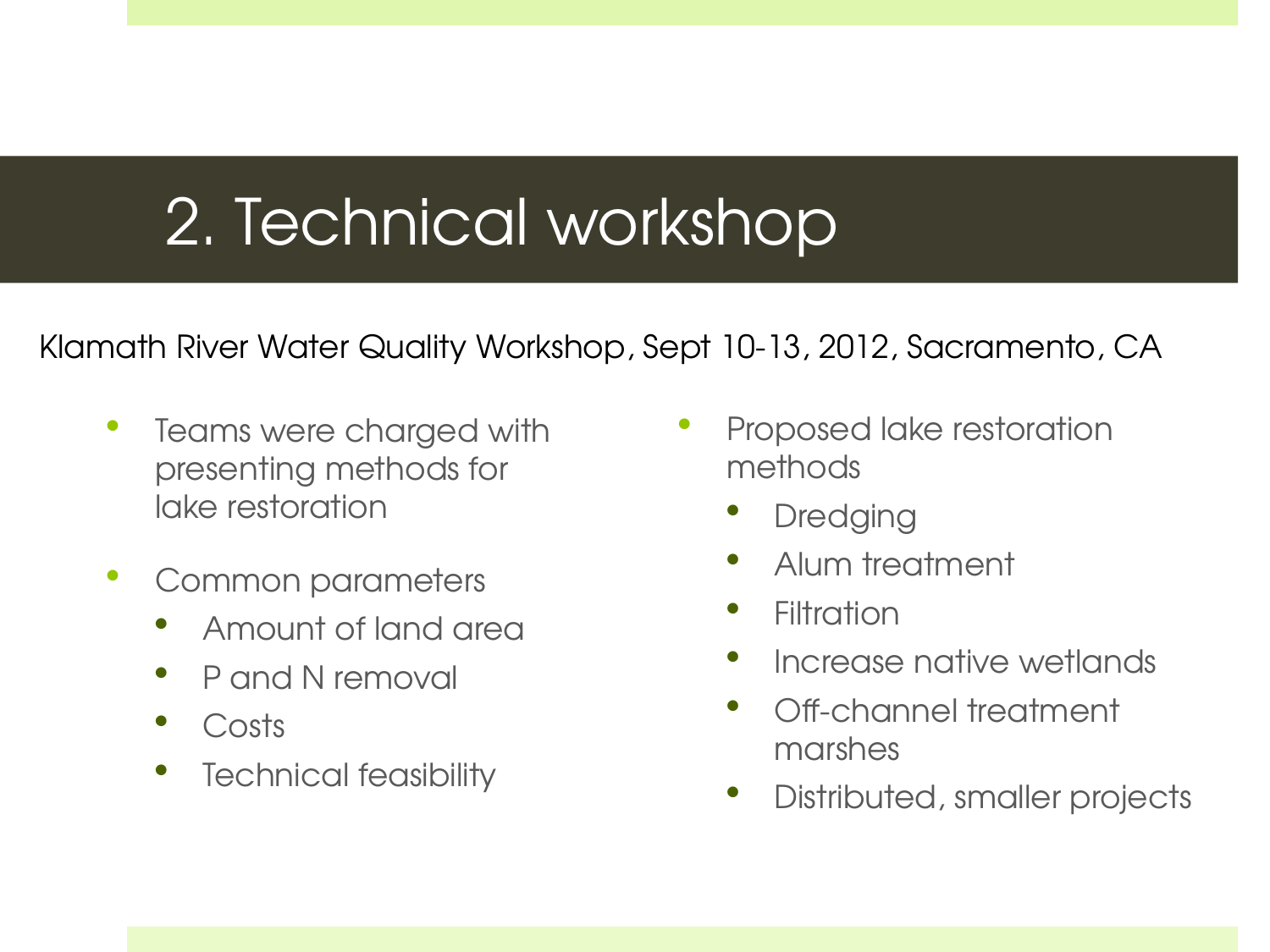

# 2. Technical workshop
Klamath River Water Quality Workshop, Sept 10-13, 2012, Sacramento, CA
Proposed lake restoration methods
Dredging
Alum treatment
Filtration
Increase native wetlands
Off-channel treatment marshes
Distributed, smaller projects
Teams were charged with presenting methods for lake restoration
Common parameters
Amount of land area
P and N removal
Costs
Technical feasibility